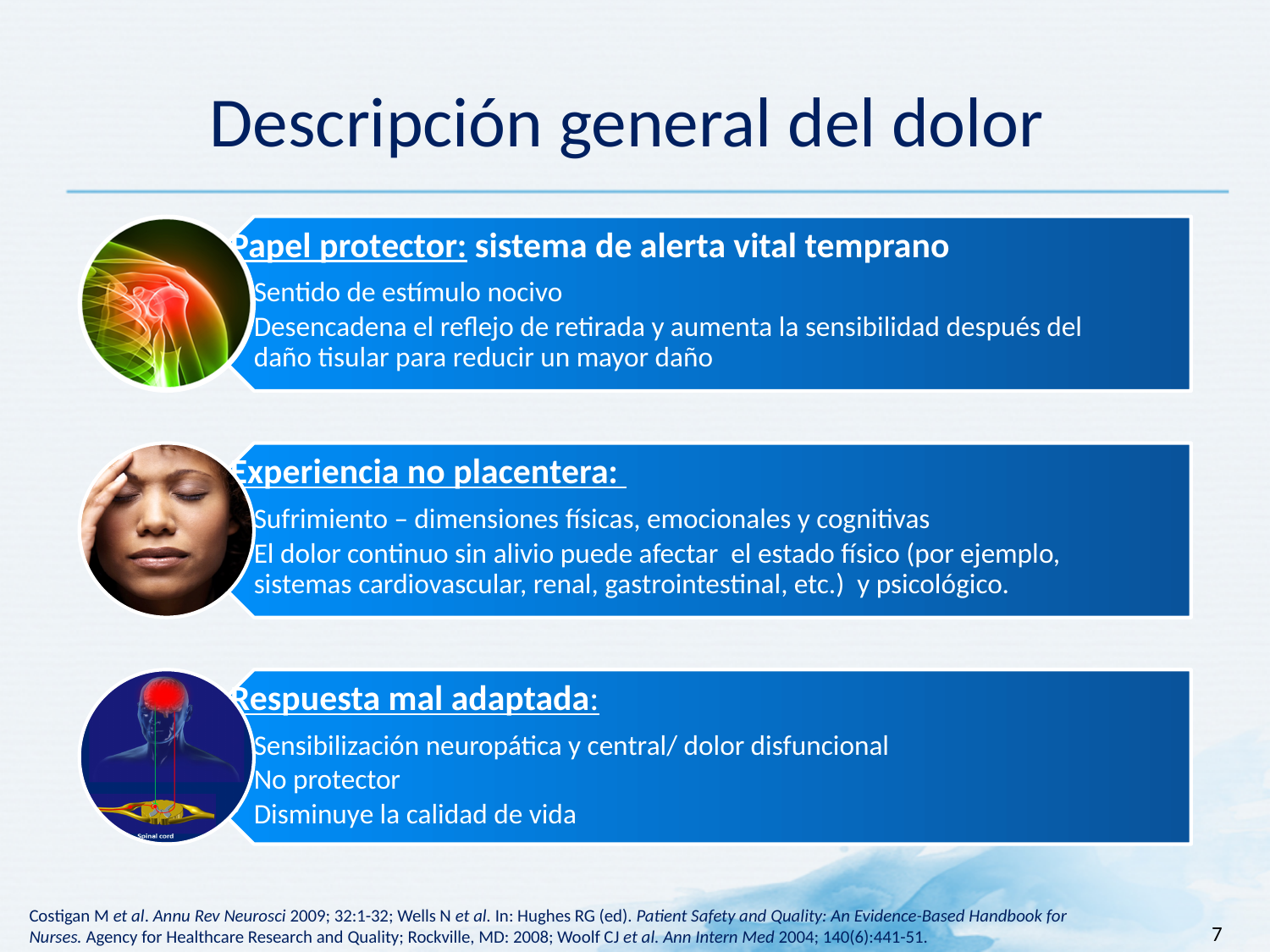

# Descripción general del dolor
Papel protector: sistema de alerta vital temprano
Sentido de estímulo nocivo
Desencadena el reflejo de retirada y aumenta la sensibilidad después del daño tisular para reducir un mayor daño
Experiencia no placentera:
Sufrimiento – dimensiones físicas, emocionales y cognitivas
El dolor continuo sin alivio puede afectar  el estado físico (por ejemplo, sistemas cardiovascular, renal, gastrointestinal, etc.)  y psicológico.
Respuesta mal adaptada:
Sensibilización neuropática y central/ dolor disfuncional
No protector
Disminuye la calidad de vida
7
Costigan M et al. Annu Rev Neurosci 2009; 32:1-32; Wells N et al. In: Hughes RG (ed). Patient Safety and Quality: An Evidence-Based Handbook for Nurses. Agency for Healthcare Research and Quality; Rockville, MD: 2008; Woolf CJ et al. Ann Intern Med 2004; 140(6):441-51.